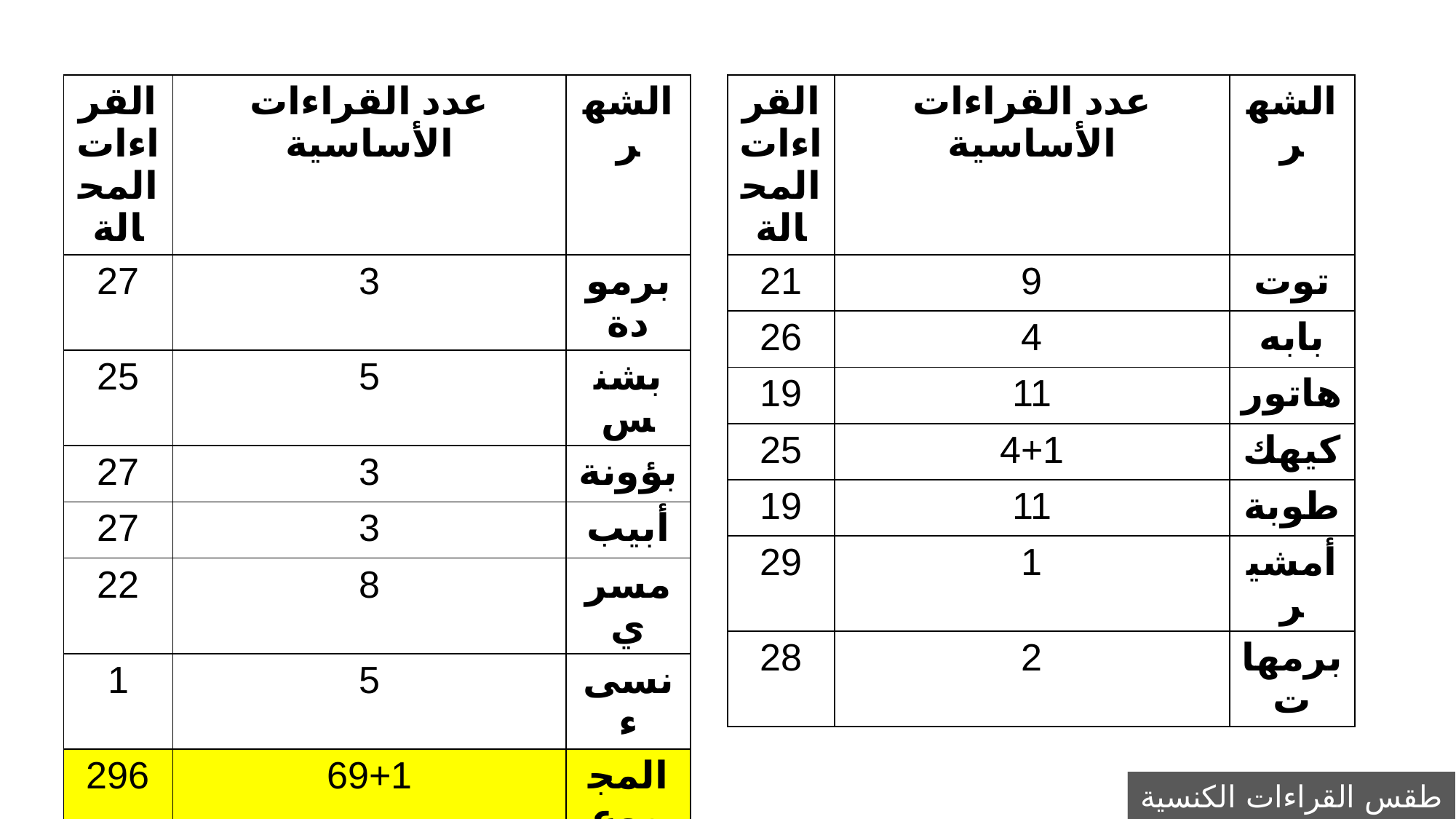

| القراءات المحالة | عدد القراءات الأساسية | الشهر |
| --- | --- | --- |
| 27 | 3 | برمودة |
| 25 | 5 | بشنس |
| 27 | 3 | بؤونة |
| 27 | 3 | أبيب |
| 22 | 8 | مسري |
| 1 | 5 | نسىء |
| 296 | 69+1 | المجموع |
| القراءات المحالة | عدد القراءات الأساسية | الشهر |
| --- | --- | --- |
| 21 | 9 | توت |
| 26 | 4 | بابه |
| 19 | 11 | هاتور |
| 25 | 4+1 | كيهك |
| 19 | 11 | طوبة |
| 29 | 1 | أمشير |
| 28 | 2 | برمهات |